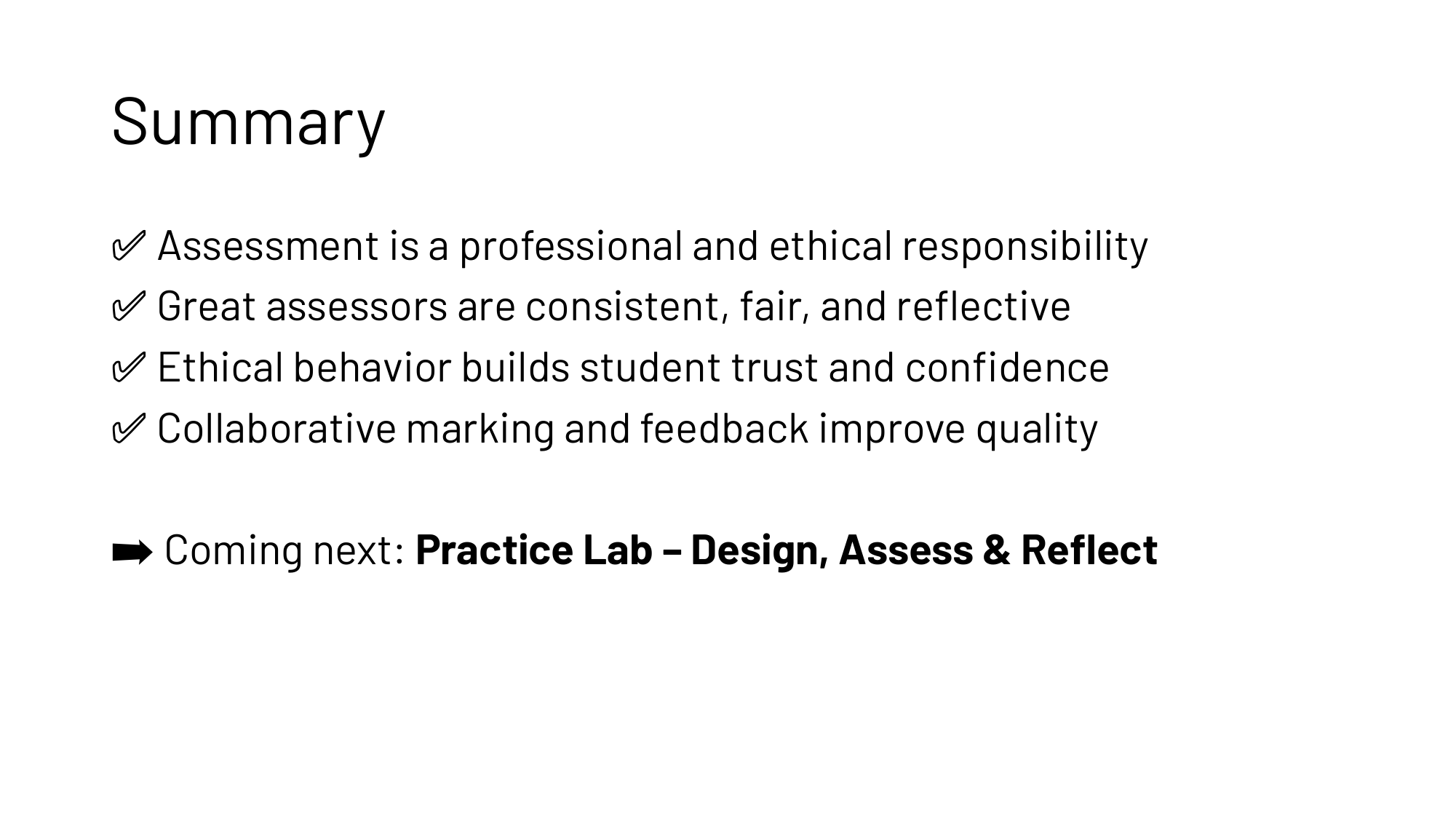

# Summary
✅ Assessment is a professional and ethical responsibility
✅ Great assessors are consistent, fair, and reflective
✅ Ethical behavior builds student trust and confidence
✅ Collaborative marking and feedback improve quality

➡️ Coming next: Practice Lab – Design, Assess & Reflect